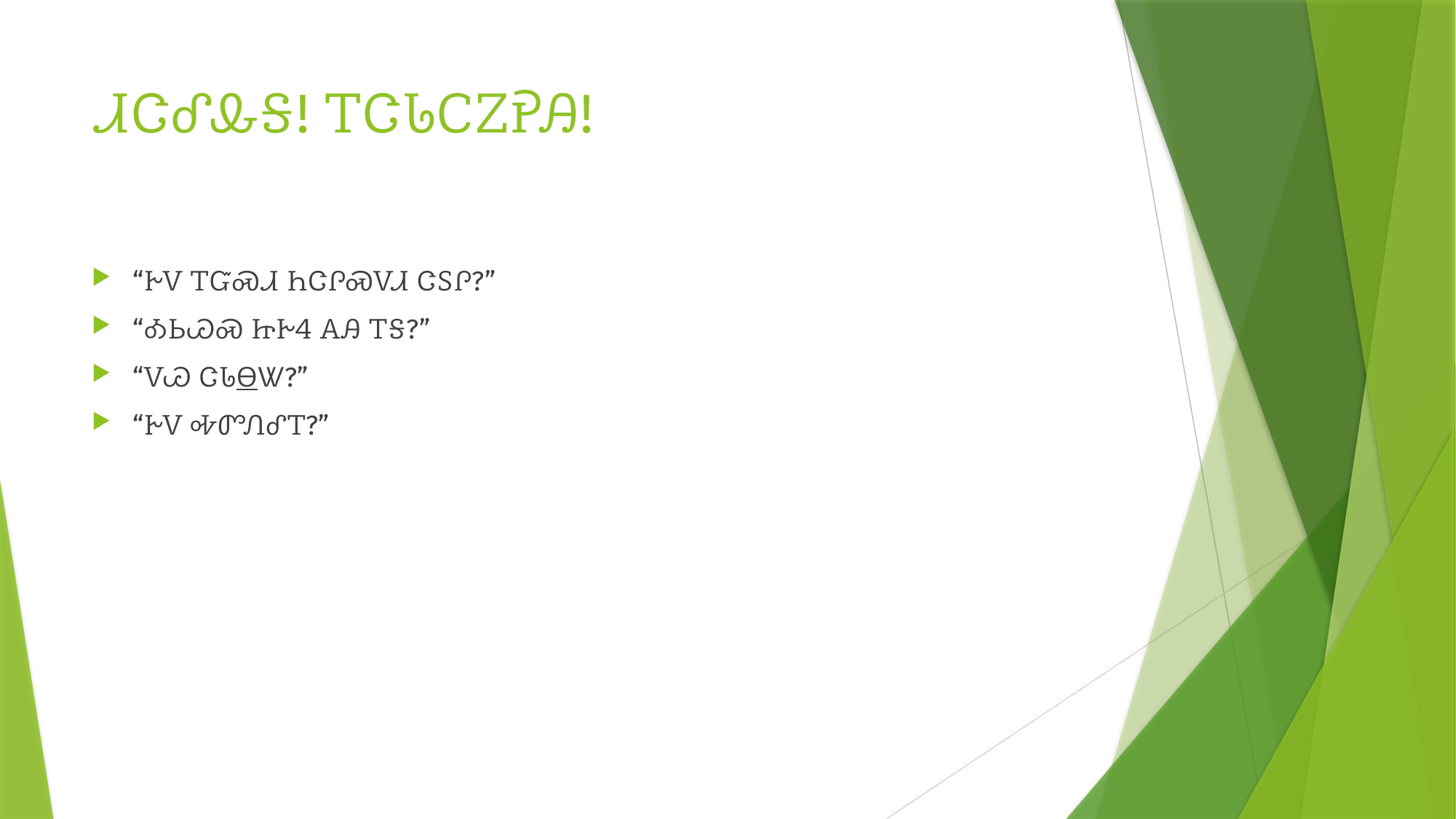

# ᏗᏣᎴᎲᎦ! ᎢᏣᏓᏟᏃᎮᎯ!
“ᎨᏙ ᎢᏳᏍᏗ ᏂᏣᎵᏍᏙᏗ ᏣᏚᎵ?”
“ᎣᏏᏊᏍ ᏥᎨᏎ ᎪᎯ ᎢᎦ?”
“ᏙᏊ ᏣᏓᎾᏔ?”
“ᎨᏙ ᎭᏛᏁᎴᎢ?”